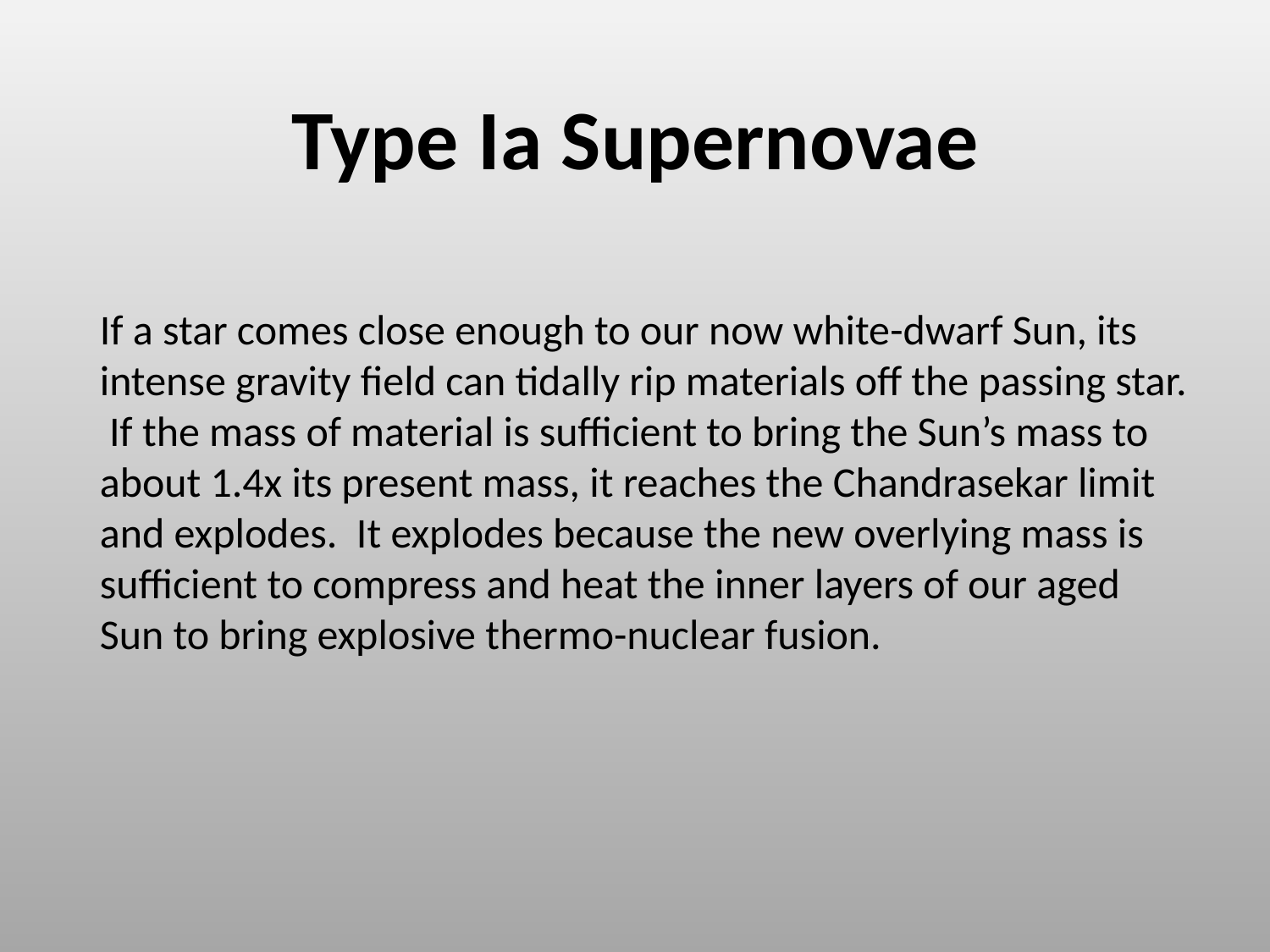

# Type Ia Supernovae
If a star comes close enough to our now white-dwarf Sun, its intense gravity field can tidally rip materials off the passing star.  If the mass of material is sufficient to bring the Sun’s mass to about 1.4x its present mass, it reaches the Chandrasekar limit and explodes.  It explodes because the new overlying mass is sufficient to compress and heat the inner layers of our aged Sun to bring explosive thermo-nuclear fusion.